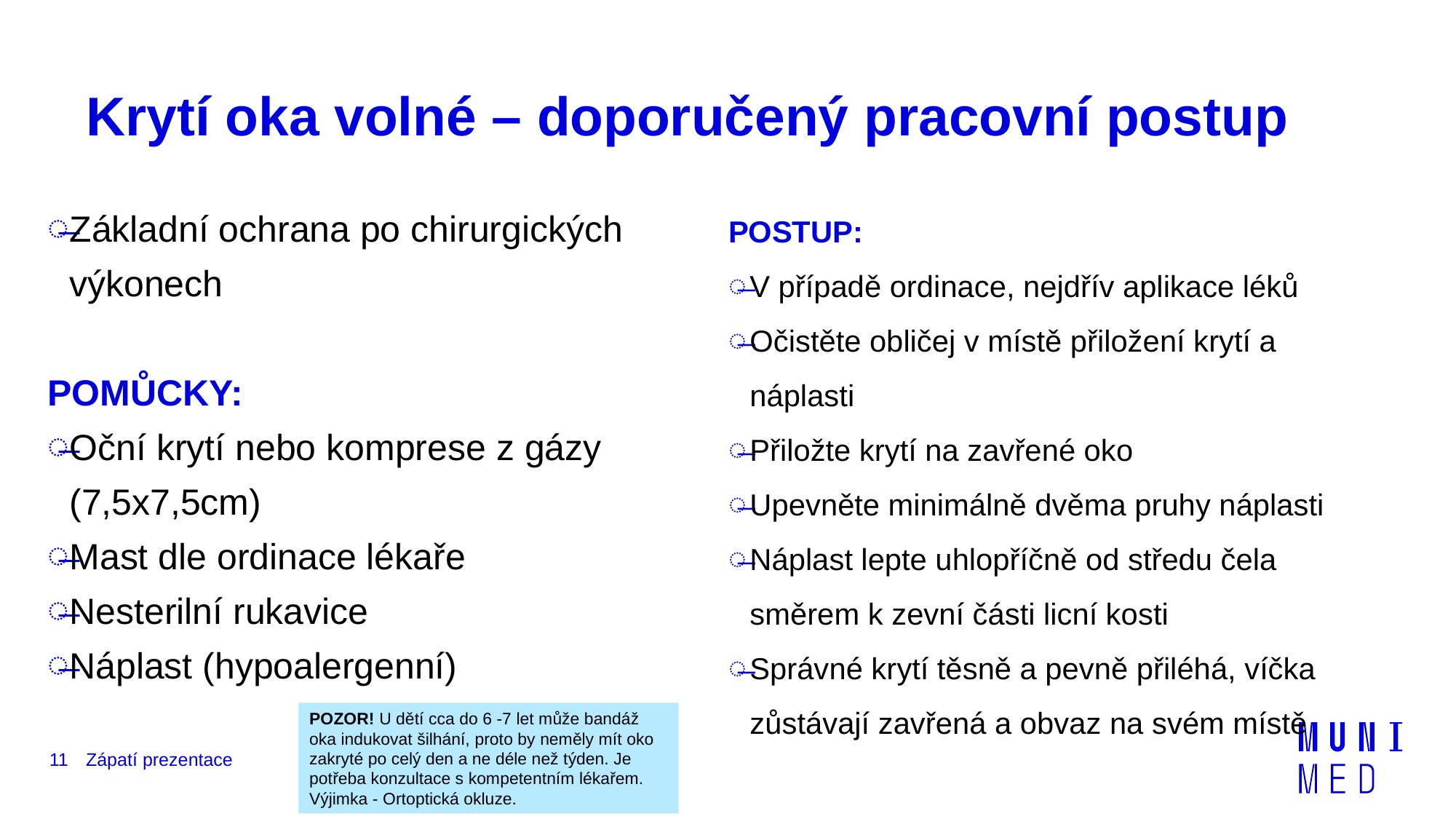

# Krytí oka volné – doporučený pracovní postup
Základní ochrana po chirurgických výkonech

POMŮCKY:
Oční krytí nebo komprese z gázy (7,5x7,5cm)
Mast dle ordinace lékaře
Nesterilní rukavice
Náplast (hypoalergenní)
POSTUP:
V případě ordinace, nejdřív aplikace léků
Očistěte obličej v místě přiložení krytí a náplasti
Přiložte krytí na zavřené oko
Upevněte minimálně dvěma pruhy náplasti
Náplast lepte uhlopříčně od středu čela směrem k zevní části licní kosti
Správné krytí těsně a pevně přiléhá, víčka zůstávají zavřená a obvaz na svém místě
POZOR! U dětí cca do 6 -7 let může bandáž oka indukovat šilhání, proto by neměly mít oko zakryté po celý den a ne déle než týden. Je potřeba konzultace s kompetentním lékařem. Výjimka - Ortoptická okluze.
11
Zápatí prezentace